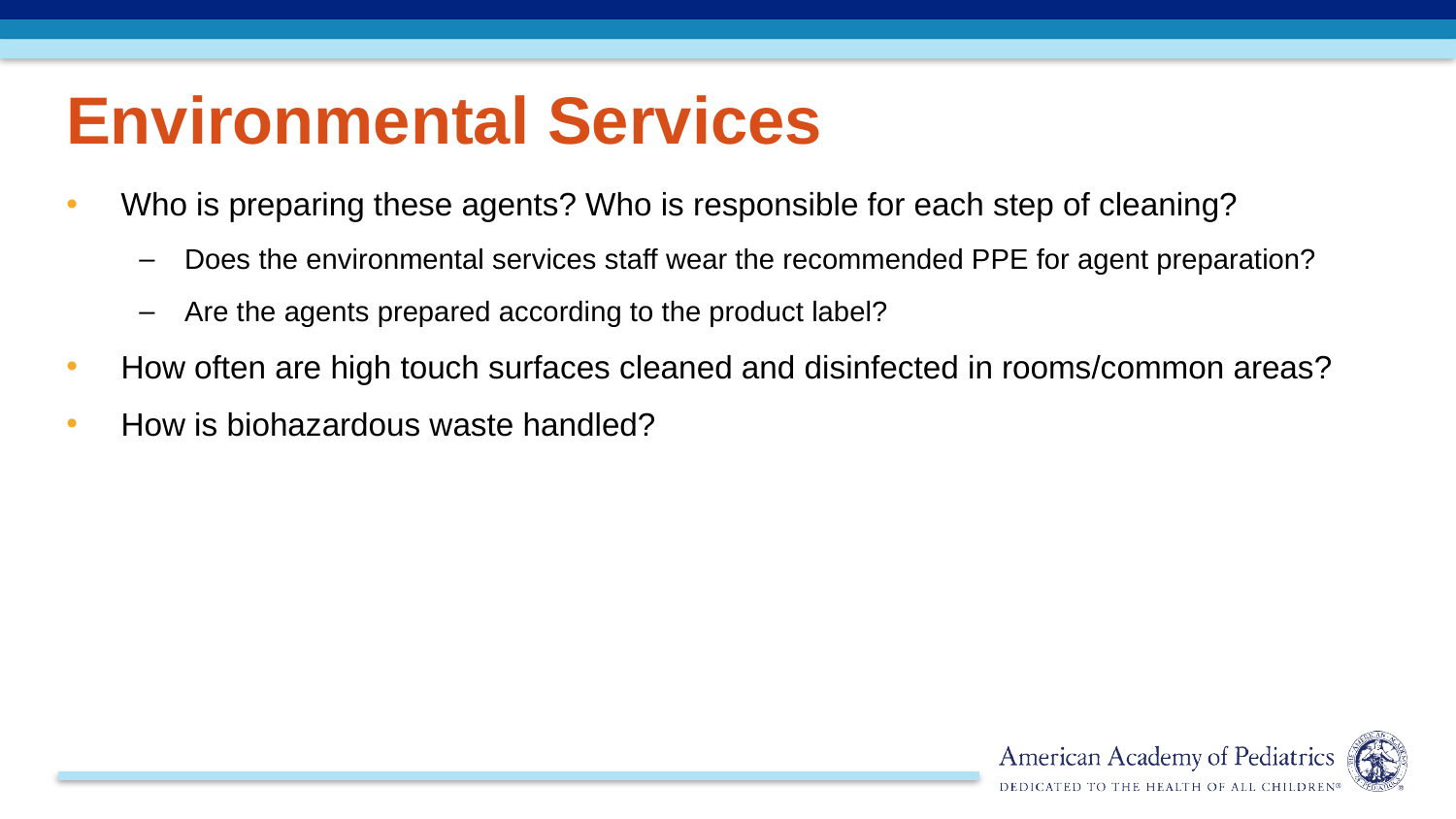

Environmental Services
Who is preparing these agents? Who is responsible for each step of cleaning?
Does the environmental services staff wear the recommended PPE for agent preparation?
Are the agents prepared according to the product label?
How often are high touch surfaces cleaned and disinfected in rooms/common areas?
How is biohazardous waste handled?